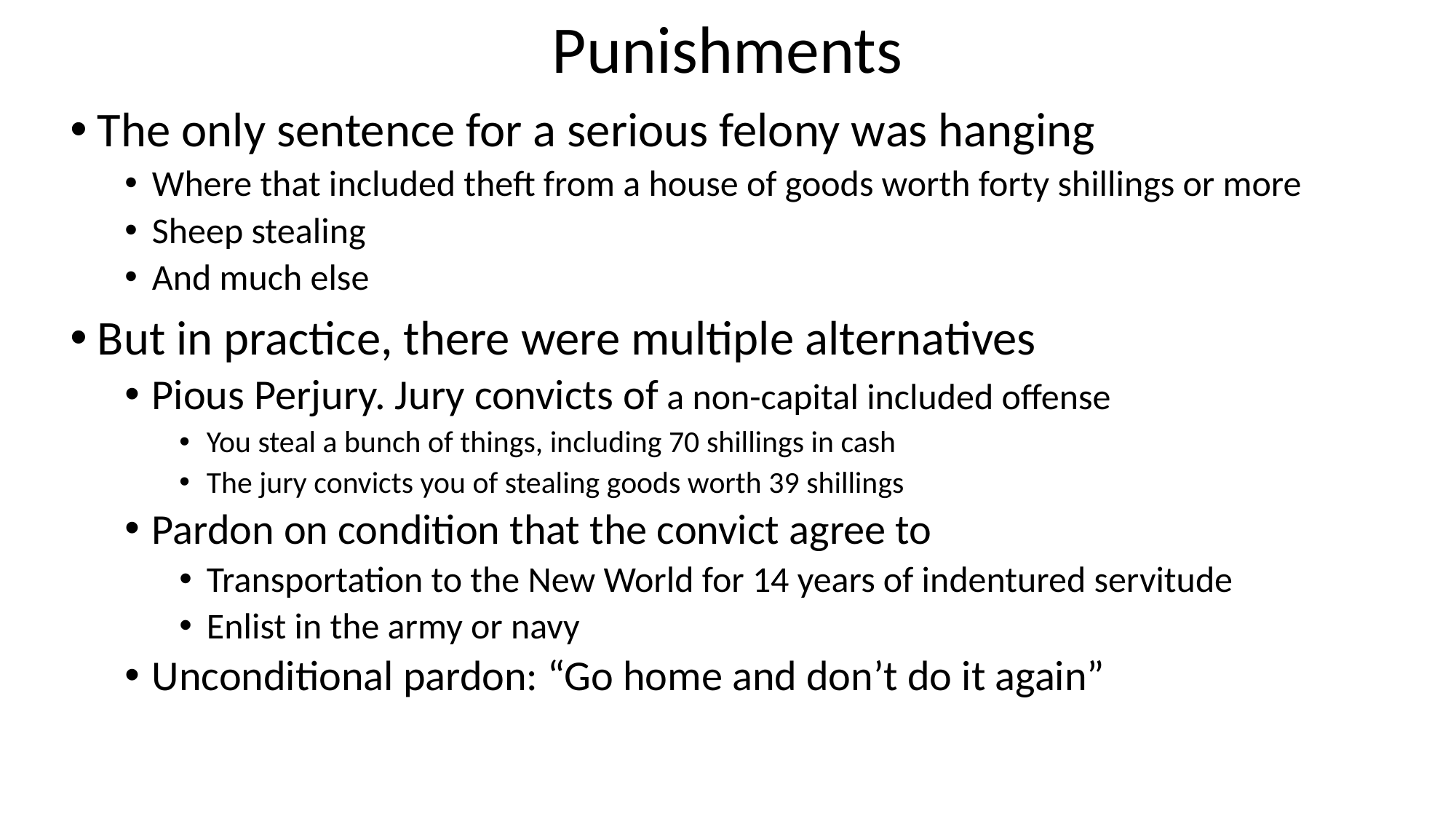

# Punishments
The only sentence for a serious felony was hanging
Where that included theft from a house of goods worth forty shillings or more
Sheep stealing
And much else
But in practice, there were multiple alternatives
Pious Perjury. Jury convicts of a non-capital included offense
You steal a bunch of things, including 70 shillings in cash
The jury convicts you of stealing goods worth 39 shillings
Pardon on condition that the convict agree to
Transportation to the New World for 14 years of indentured servitude
Enlist in the army or navy
Unconditional pardon: “Go home and don’t do it again”